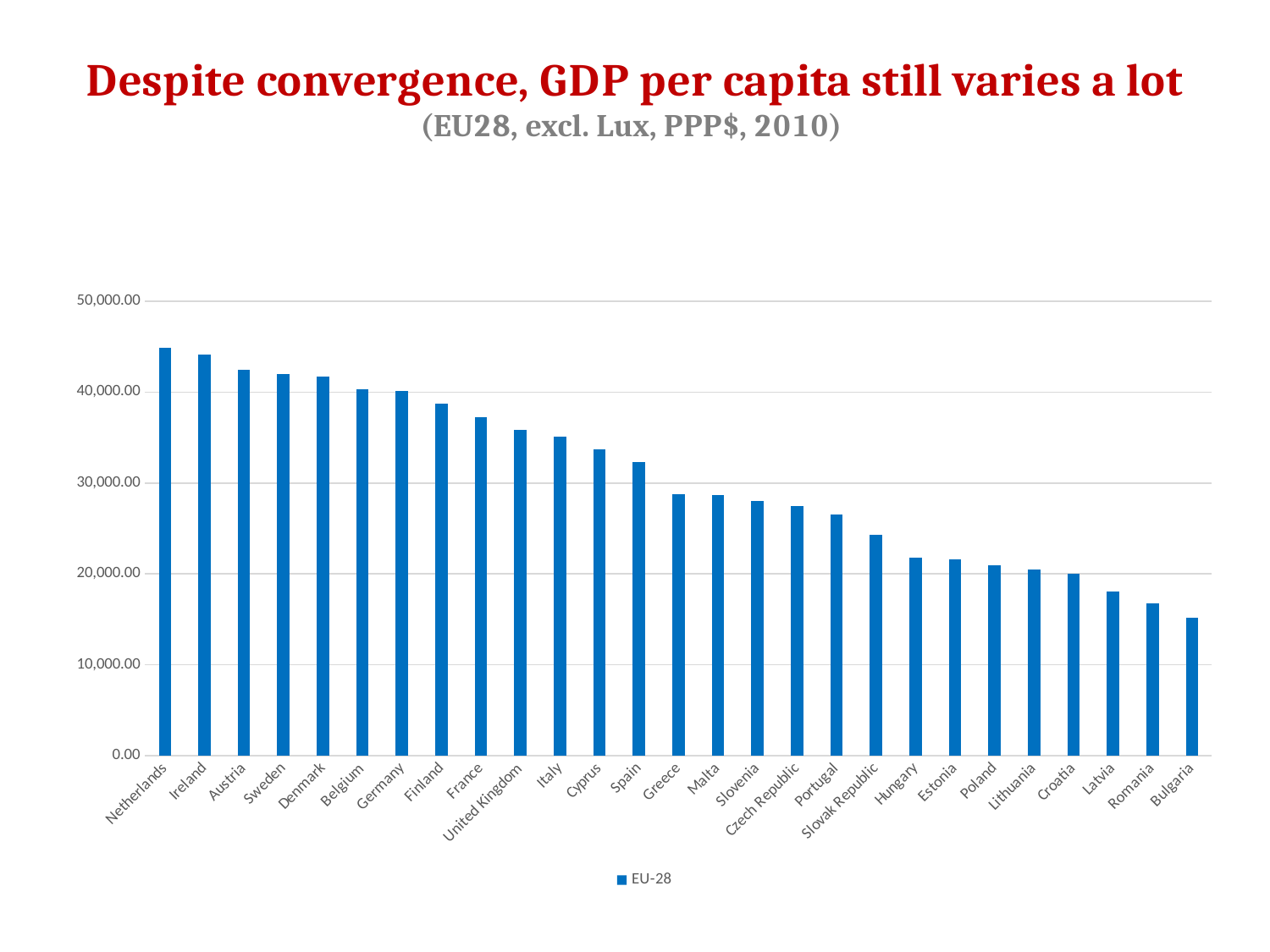

7
# Despite convergence, GDP per capita still varies a lot (EU28, excl. Lux, PPP$, 2010)

### Chart

| Category | EU-28 |
|---|---|
| Netherlands | 44839.456 |
| Ireland | 44088.246 |
| Austria | 42430.637 |
| Sweden | 42021.513 |
| Denmark | 41726.124 |
| Belgium | 40278.669 |
| Germany | 40117.587 |
| Finland | 38741.407 |
| France | 37284.251 |
| United Kingdom | 35872.259 |
| Italy | 35097.393 |
| Cyprus | 33703.028 |
| Spain | 32269.91 |
| Greece | 28810.864 |
| Malta | 28659.137 |
| Slovenia | 28054.511 |
| Czech Republic | 27431.153 |
| Portugal | 26496.474 |
| Slovak Republic | 24278.852 |
| Hungary | 21789.596 |
| Estonia | 21613.246 |
| Poland | 20956.666 |
| Lithuania | 20519.464 |
| Croatia | 20034.061 |
| Latvia | 18087.005 |
| Romania | 16719.255 |
| Bulgaria | 15208.729 |